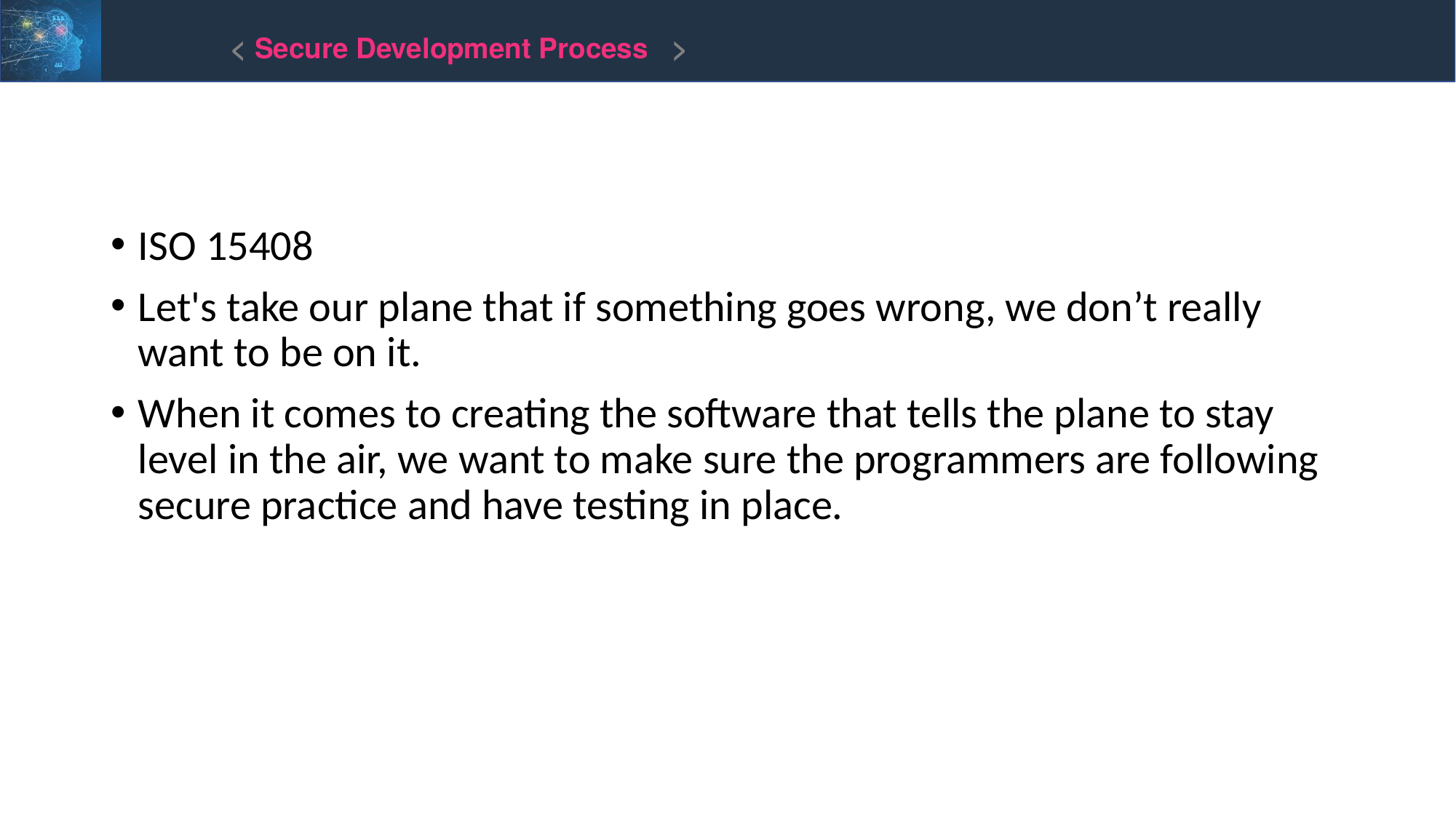

< Secure Development Process   >
ISO 15408
Let's take our plane that if something goes wrong, we don’t really want to be on it.
When it comes to creating the software that tells the plane to stay level in the air, we want to make sure the programmers are following secure practice and have testing in place.